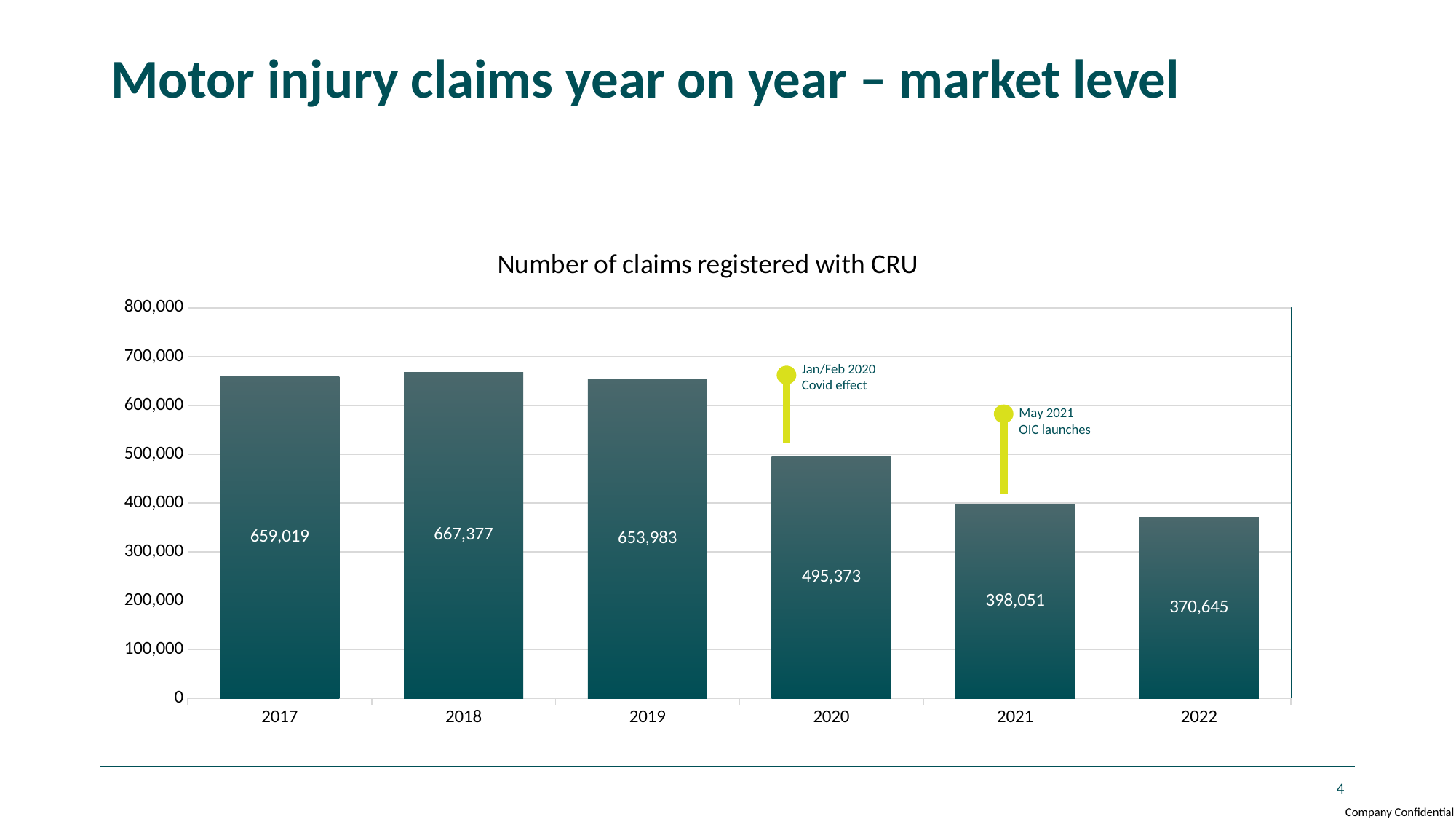

# Motor injury claims year on year – market level

### Chart: Number of claims registered with CRU

| Category | Series 1 |
|---|---|
| 2017 | 659019.0 |
| 2018 | 667377.0 |
| 2019 | 653983.0 |
| 2020 | 495373.0 |
| 2021 | 398051.0 |
| 2022 | 370645.0 |
Jan/Feb 2020
Covid effect
May 2021
OIC launches
31/5/2023
4